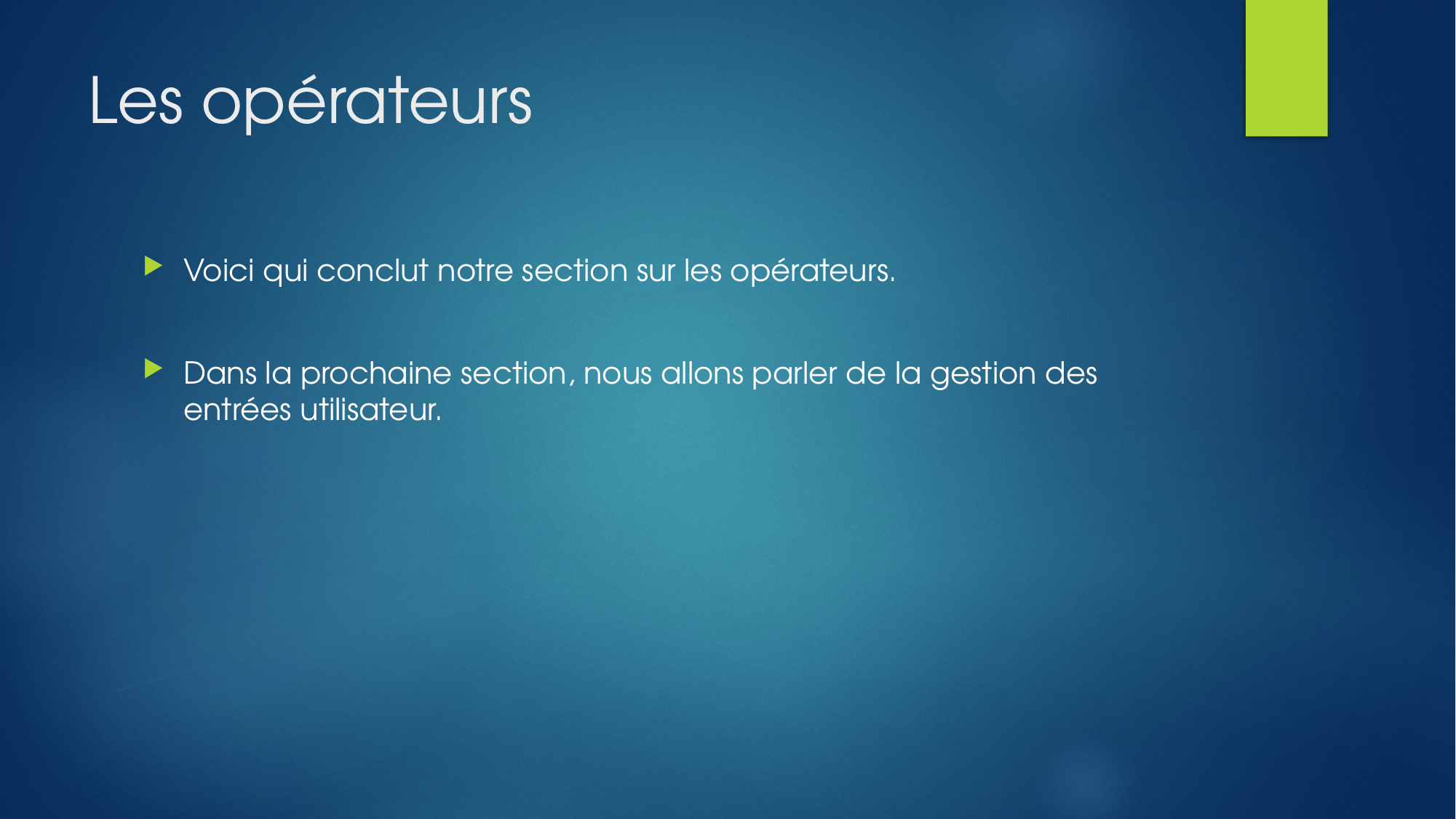

# Les opérateurs
Voici qui conclut notre section sur les opérateurs.

Dans la prochaine section, nous allons parler de la gestion des entrées utilisateur.